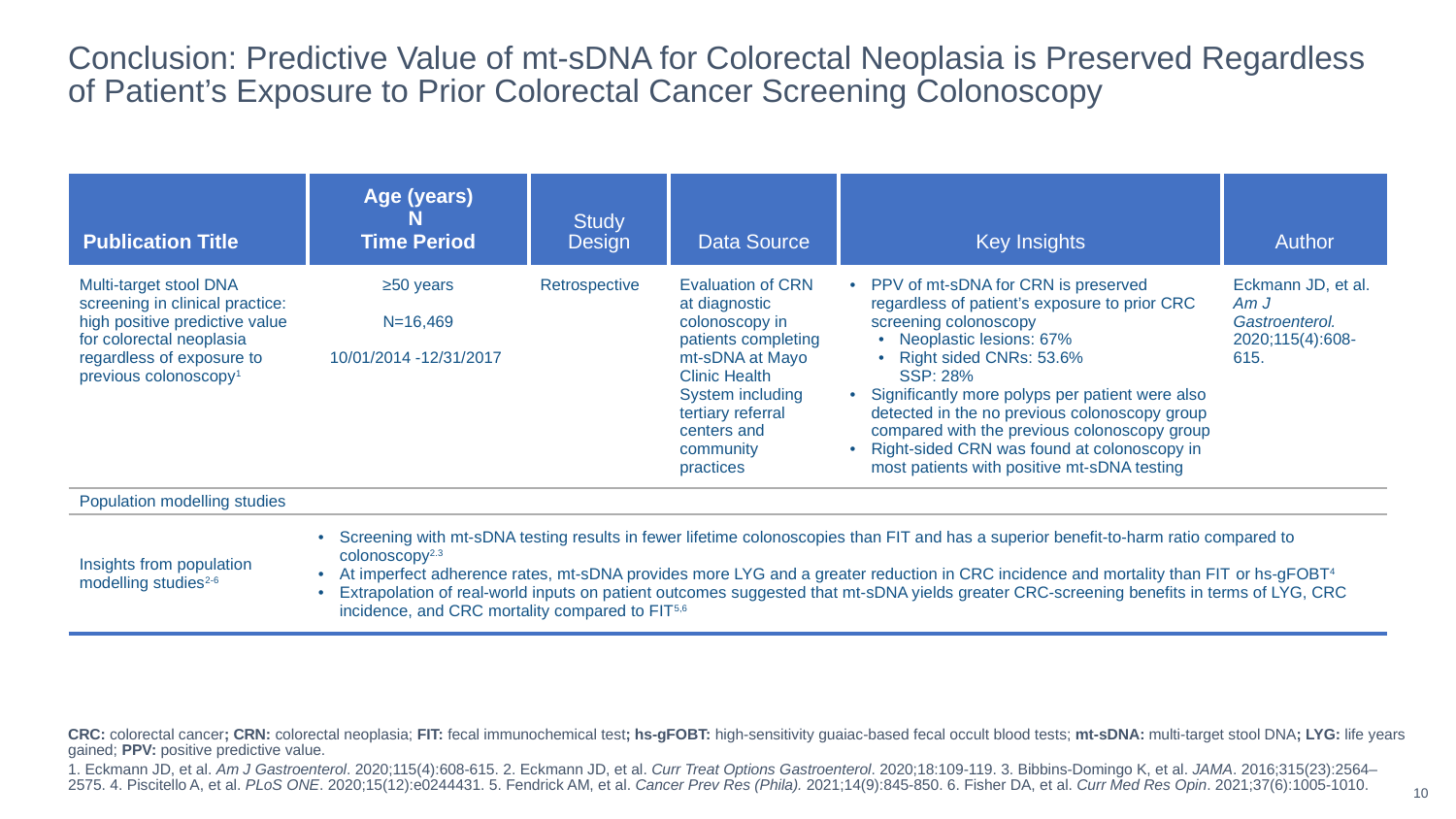

Conclusion: Predictive Value of mt-sDNA for Colorectal Neoplasia is Preserved Regardless of Patient’s Exposure to Prior Colorectal Cancer Screening Colonoscopy

| Publication Title | Age (years) N Time Period | Study Design | Data Source | Key Insights | Author |
| --- | --- | --- | --- | --- | --- |
| Multi-target stool DNA screening in clinical practice: high positive predictive value for colorectal neoplasia regardless of exposure to previous colonoscopy1 | ≥50 years N=16,469 10/01/2014 -12/31/2017 | Retrospective | Evaluation of CRN at diagnostic colonoscopy in patients completing mt-sDNA at Mayo Clinic Health System including tertiary referral centers and community practices | PPV of mt-sDNA for CRN is preserved regardless of patient’s exposure to prior CRC screening colonoscopy Neoplastic lesions: 67% Right sided CNRs: 53.6% SSP: 28% Significantly more polyps per patient were also detected in the no previous colonoscopy group compared with the previous colonoscopy group Right-sided CRN was found at colonoscopy in most patients with positive mt-sDNA testing | Eckmann JD, et al. Am J Gastroenterol. 2020;115(4):608-615. |
| Population modelling studies |  |  |  |  |  |
| Insights from population modelling studies2-6 | Screening with mt-sDNA testing results in fewer lifetime colonoscopies than FIT and has a superior benefit-to-harm ratio compared to colonoscopy2.3 At imperfect adherence rates, mt-sDNA provides more LYG and a greater reduction in CRC incidence and mortality than FIT ​or hs‑gFOBT4 Extrapolation of real-world inputs on patient outcomes suggested that mt-sDNA yields greater CRC-screening benefits in terms of LYG, CRC incidence, and CRC mortality compared to FIT5,6 | Database modeling study | Medicare claims data for CRC screening modalities were aggregated and analyzed by CPT code frequency | mt-sDNA test utilization for CRC screening has increased rapidly since it was approved whereas utilization of other endorsed CRC screening modalities has either declined (FOBT) or remained relatively stable (COL, FIT) over the same time period CAGR of CRC screening modalities mt-sDNA: 166.81% Colonoscopy: -1.04% to 0.52% FS: 10.31% FOBT: -11.75% FIT: 0.67% | Limburg PJ, et al. Curr Med Res Opin. 2021;37(4):605-607. |
CRC: colorectal cancer; CRN: colorectal neoplasia; FIT: fecal immunochemical test; hs-gFOBT: high-sensitivity guaiac-based fecal occult blood tests; mt-sDNA: multi-target stool DNA; LYG: life years gained; PPV: positive predictive value.
1. Eckmann JD, et al. Am J Gastroenterol. 2020;115(4):608-615. 2. Eckmann JD, et al. Curr Treat Options Gastroenterol. 2020;18:109-119. 3. Bibbins-Domingo K, et al. JAMA. 2016;315(23):2564–2575. 4. Piscitello A, et al. PLoS ONE. 2020;15(12):e0244431. 5. Fendrick AM, et al. Cancer Prev Res (Phila). 2021;14(9):845-850. 6. Fisher DA, et al. Curr Med Res Opin. 2021;37(6):1005-1010.